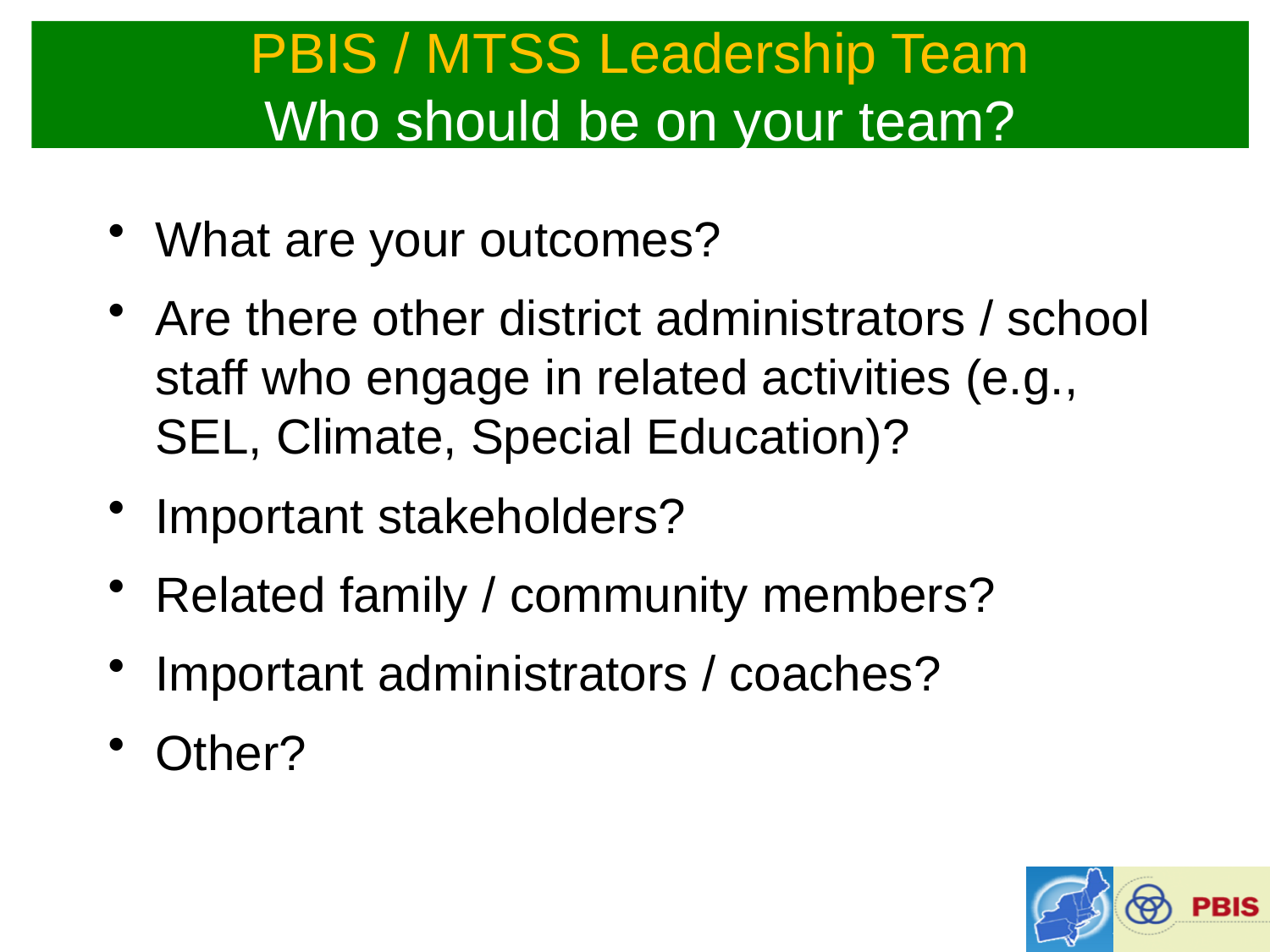

PBIS / MTSS Leadership Team
Who should be on your team?
What are your outcomes?
Are there other district administrators / school staff who engage in related activities (e.g., SEL, Climate, Special Education)?
Important stakeholders?
Related family / community members?
Important administrators / coaches?
Other?